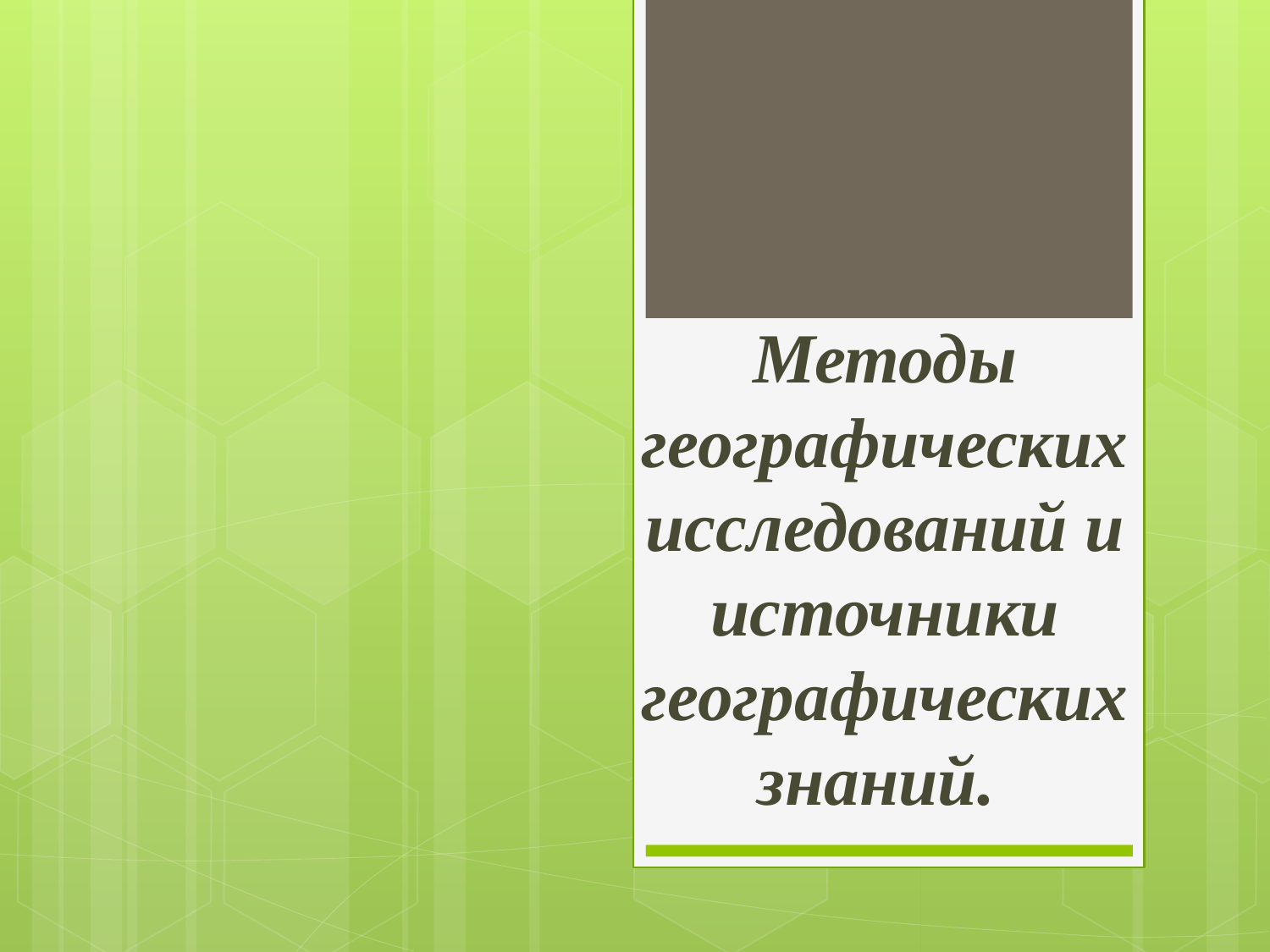

# Методы географических исследований и источники географических знаний.